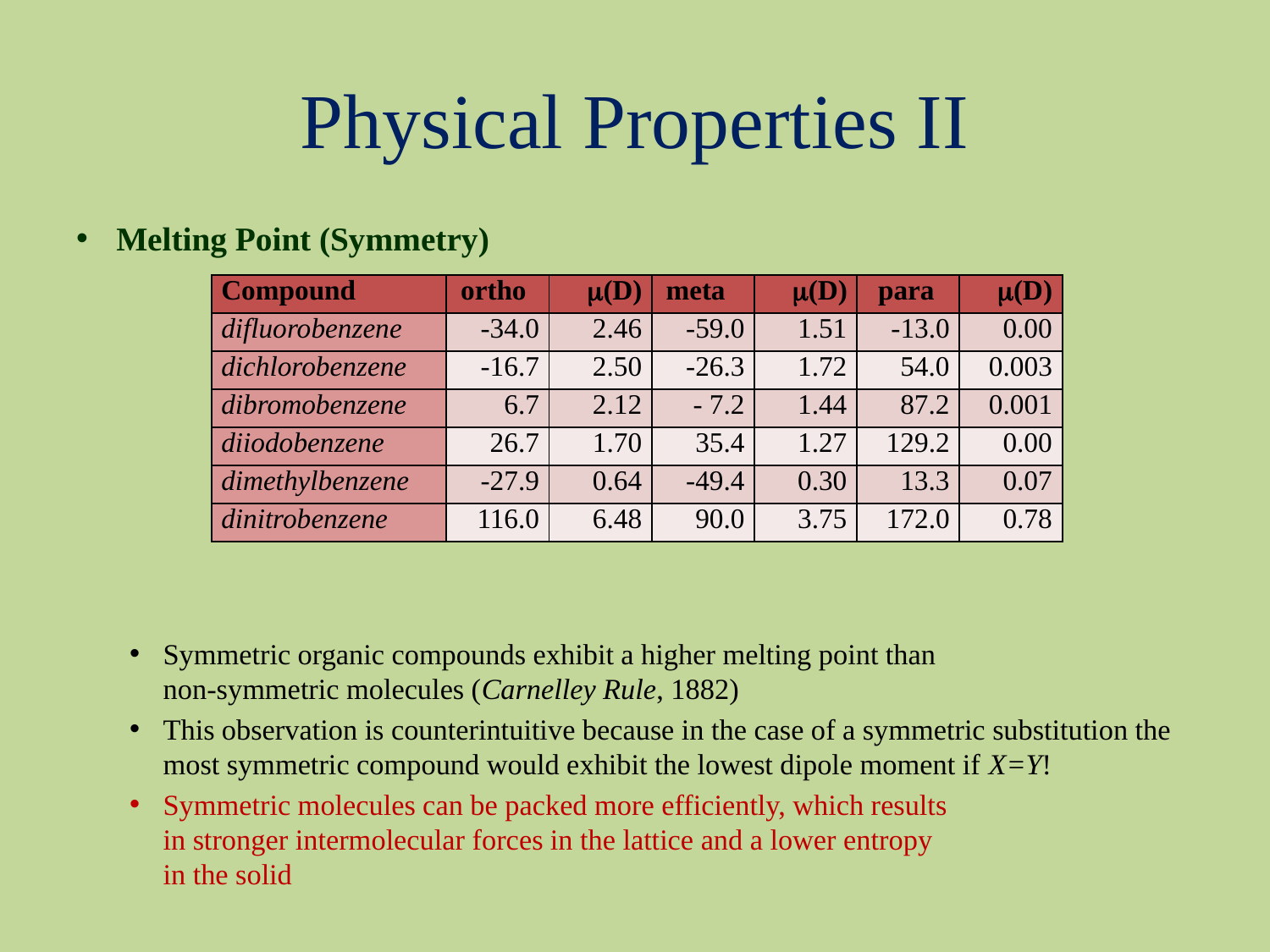

# Physical Properties II
Melting Point (Symmetry)

Symmetric organic compounds exhibit a higher melting point than
non-symmetric molecules (Carnelley Rule, 1882)
This observation is counterintuitive because in the case of a symmetric substitution the most symmetric compound would exhibit the lowest dipole moment if X=Y!
Symmetric molecules can be packed more efficiently, which results
in stronger intermolecular forces in the lattice and a lower entropy
in the solid

| Compound | ortho | μ(D) | meta | μ(D) | para | μ(D) |
| --- | --- | --- | --- | --- | --- | --- |
| difluorobenzene | -34.0 | 2.46 | -59.0 | 1.51 | -13.0 | 0.00 |
| dichlorobenzene | -16.7 | 2.50 | -26.3 | 1.72 | 54.0 | 0.003 |
| dibromobenzene | 6.7 | 2.12 | - 7.2 | 1.44 | 87.2 | 0.001 |
| diiodobenzene | 26.7 | 1.70 | 35.4 | 1.27 | 129.2 | 0.00 |
| dimethylbenzene | -27.9 | 0.64 | -49.4 | 0.30 | 13.3 | 0.07 |
| dinitrobenzene | 116.0 | 6.48 | 90.0 | 3.75 | 172.0 | 0.78 |